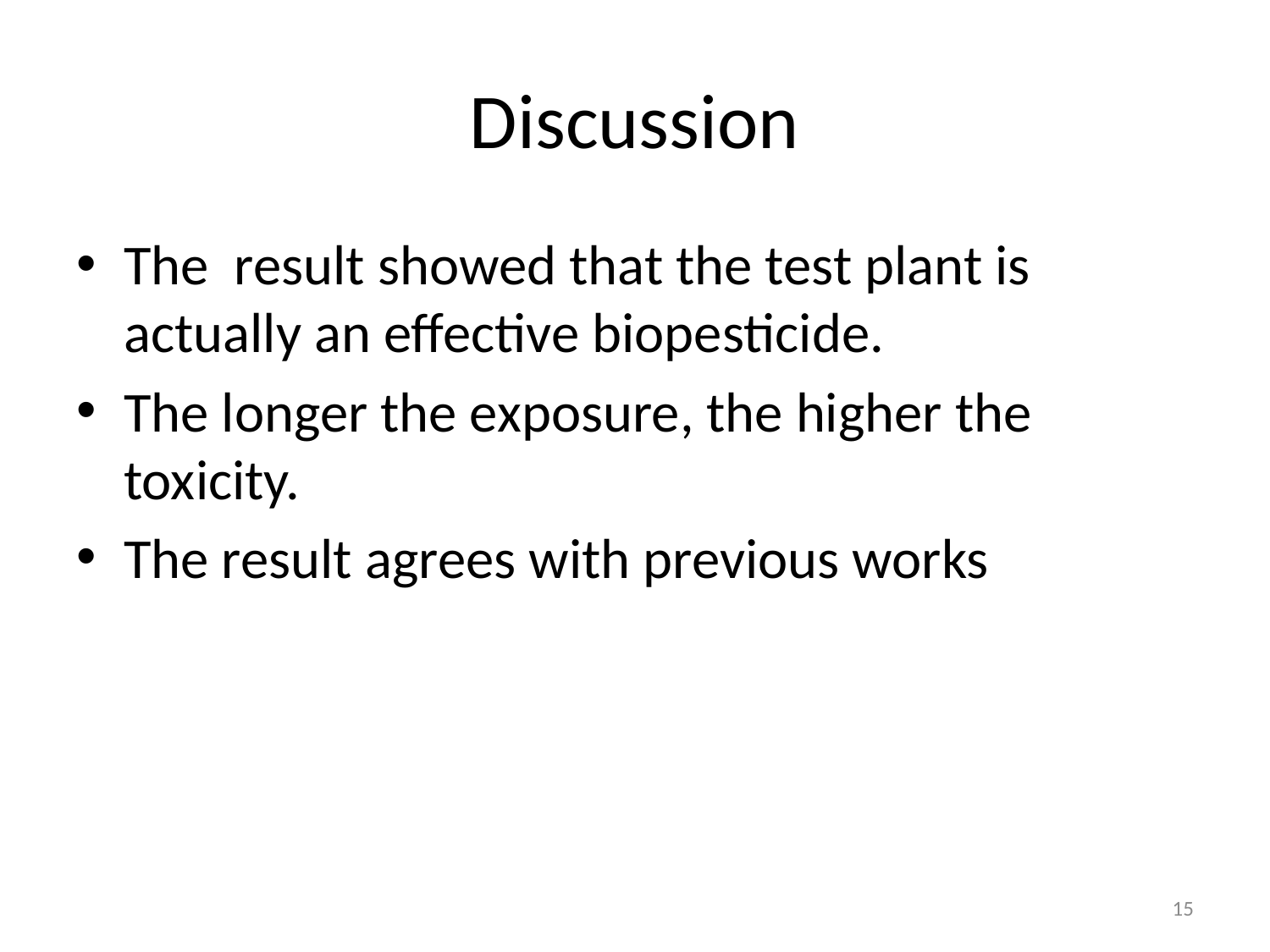

# Discussion
The  result showed that the test plant is actually an effective biopesticide.
The longer the exposure, the higher the toxicity.
The result agrees with previous works

15